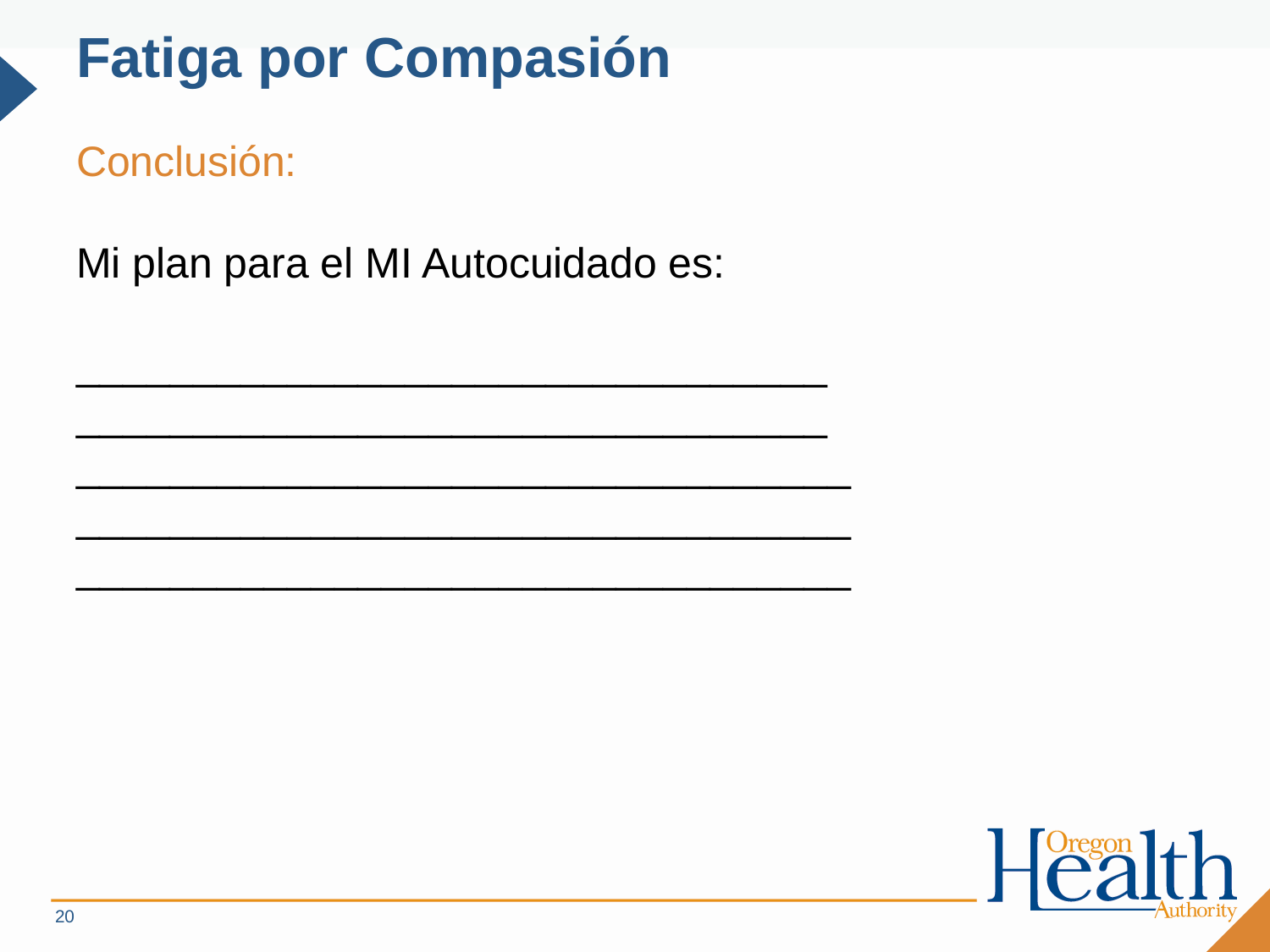

# Fatiga por Compasión

Conclusión:

Mi plan para el MI Autocuidado es:

________________________________
________________________________
_________________________________
_________________________________
_________________________________

20